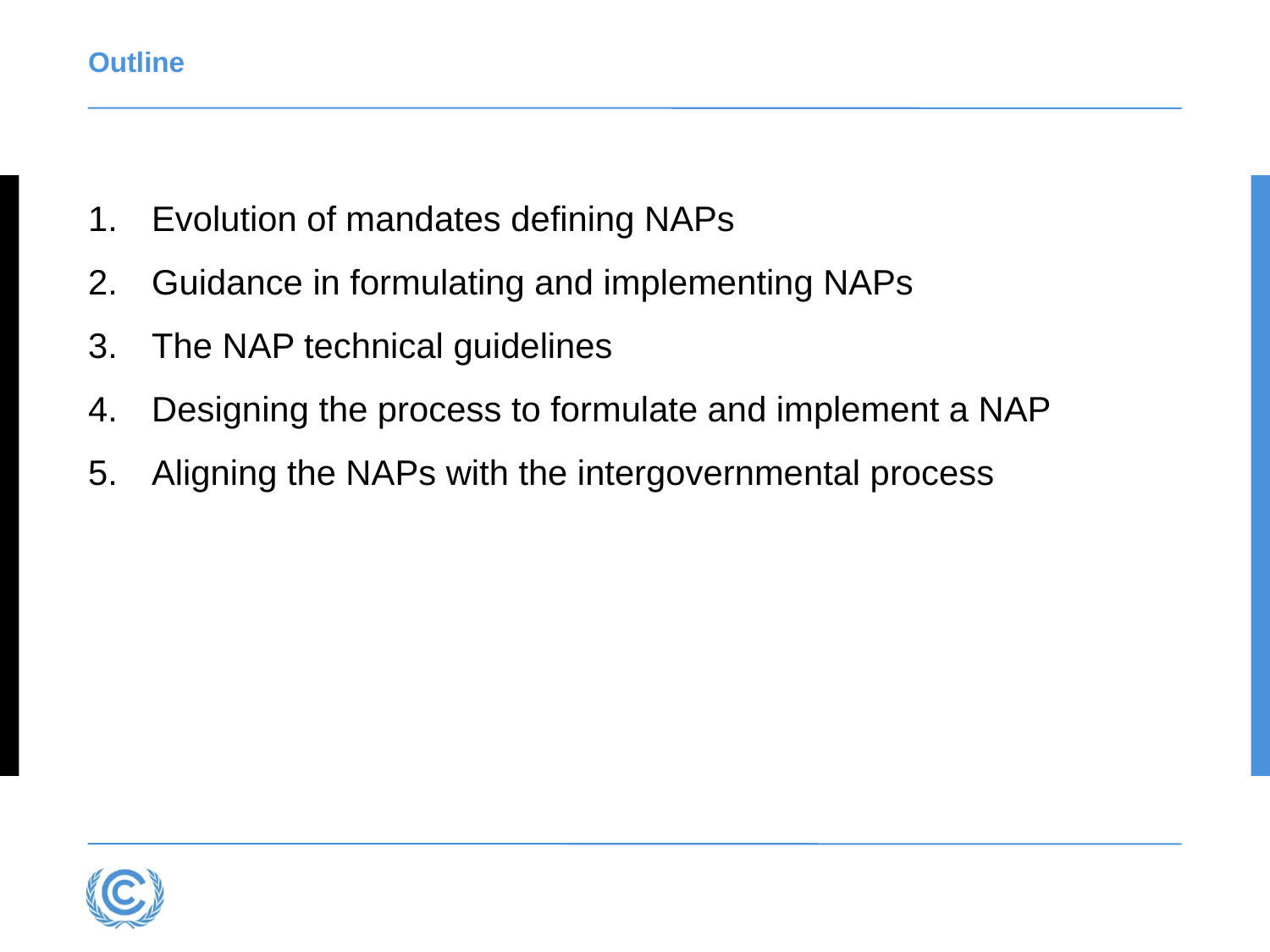

# Outline
Evolution of mandates defining NAPs
Guidance in formulating and implementing NAPs
The NAP technical guidelines
Designing the process to formulate and implement a NAP
Aligning the NAPs with the intergovernmental process